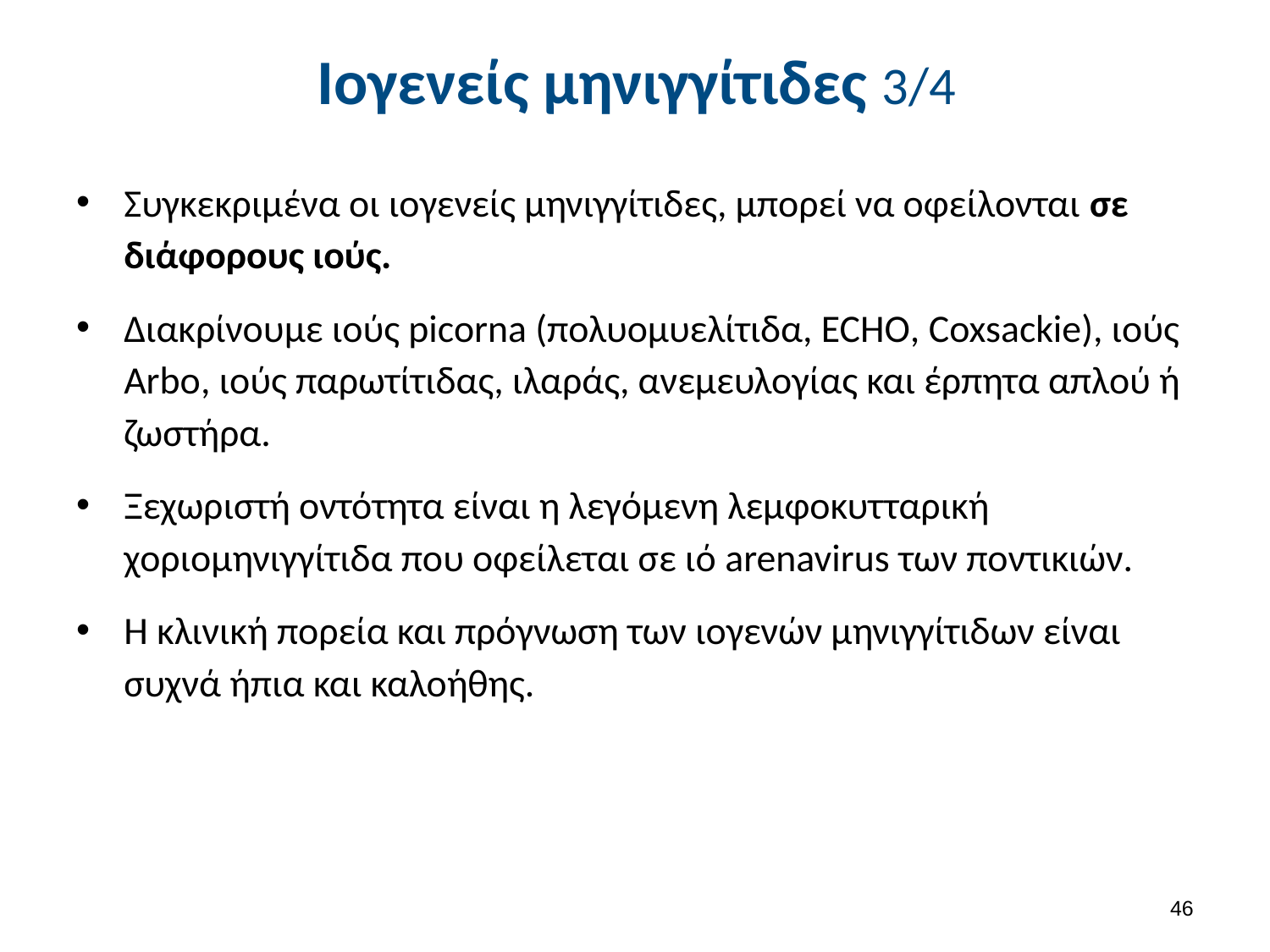

# Ιογενείς μηνιγγίτιδες 3/4
Συγκεκριμένα οι ιογενείς μηνιγγίτιδες, μπορεί να οφείλονται σε διάφορους ιούς.
Διακρίνουμε ιούς picorna (πολυομυελίτιδα, ECHO, Coxsackie), ιούς Arbo, ιούς παρωτίτιδας, ιλαράς, ανεμευλογίας και έρπητα απλού ή ζωστήρα.
Ξεχωριστή οντότητα είναι η λεγόμενη λεμφοκυτταρική χοριομηνιγγίτιδα που οφείλεται σε ιό arenavirus των ποντικιών.
Η κλινική πορεία και πρόγνωση των ιογενών μηνιγγίτιδων είναι συχνά ήπια και καλοήθης.
46